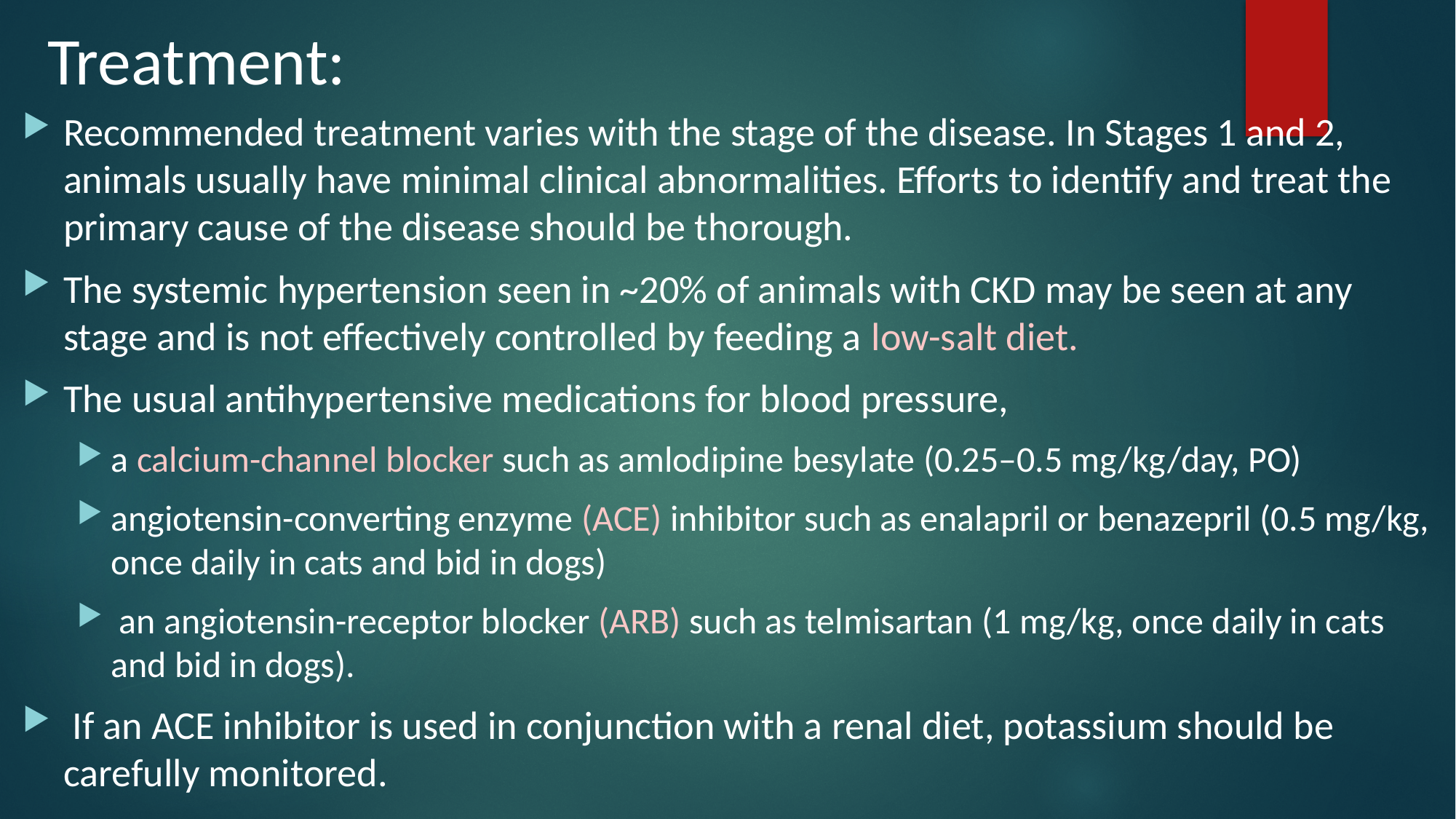

# Treatment:
Recommended treatment varies with the stage of the disease. In Stages 1 and 2, animals usually have minimal clinical abnormalities. Efforts to identify and treat the primary cause of the disease should be thorough.
The systemic hypertension seen in ~20% of animals with CKD may be seen at any stage and is not effectively controlled by feeding a low-salt diet.
The usual antihypertensive medications for blood pressure,
a calcium-channel blocker such as amlodipine besylate (0.25–0.5 mg/kg/day, PO)
angiotensin-converting enzyme (ACE) inhibitor such as enalapril or benazepril (0.5 mg/kg, once daily in cats and bid in dogs)
 an angiotensin-receptor blocker (ARB) such as telmisartan (1 mg/kg, once daily in cats and bid in dogs).
 If an ACE inhibitor is used in conjunction with a renal diet, potassium should be carefully monitored.